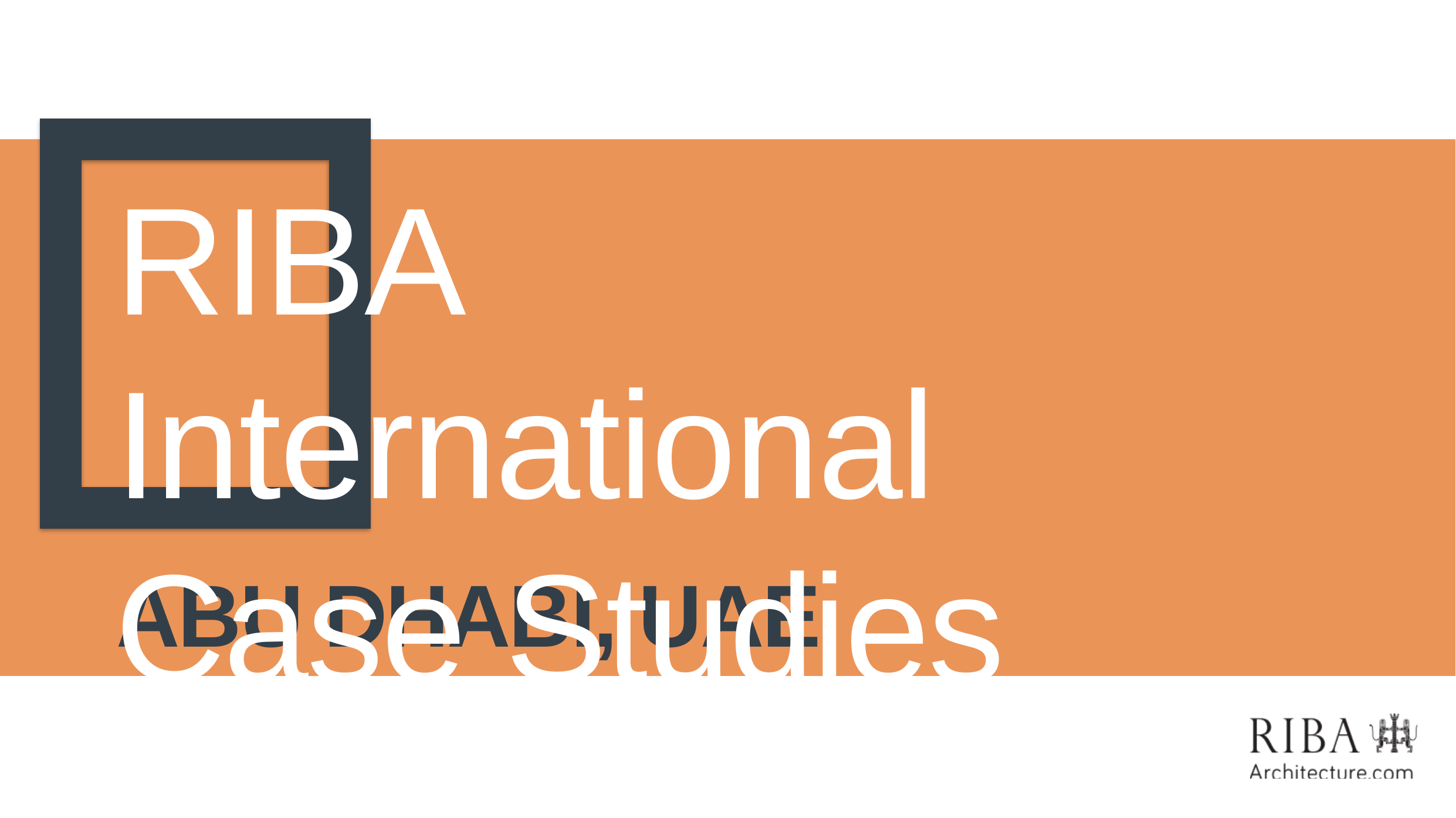

# RIBA International Case Studies
ABU DHABI, UAE